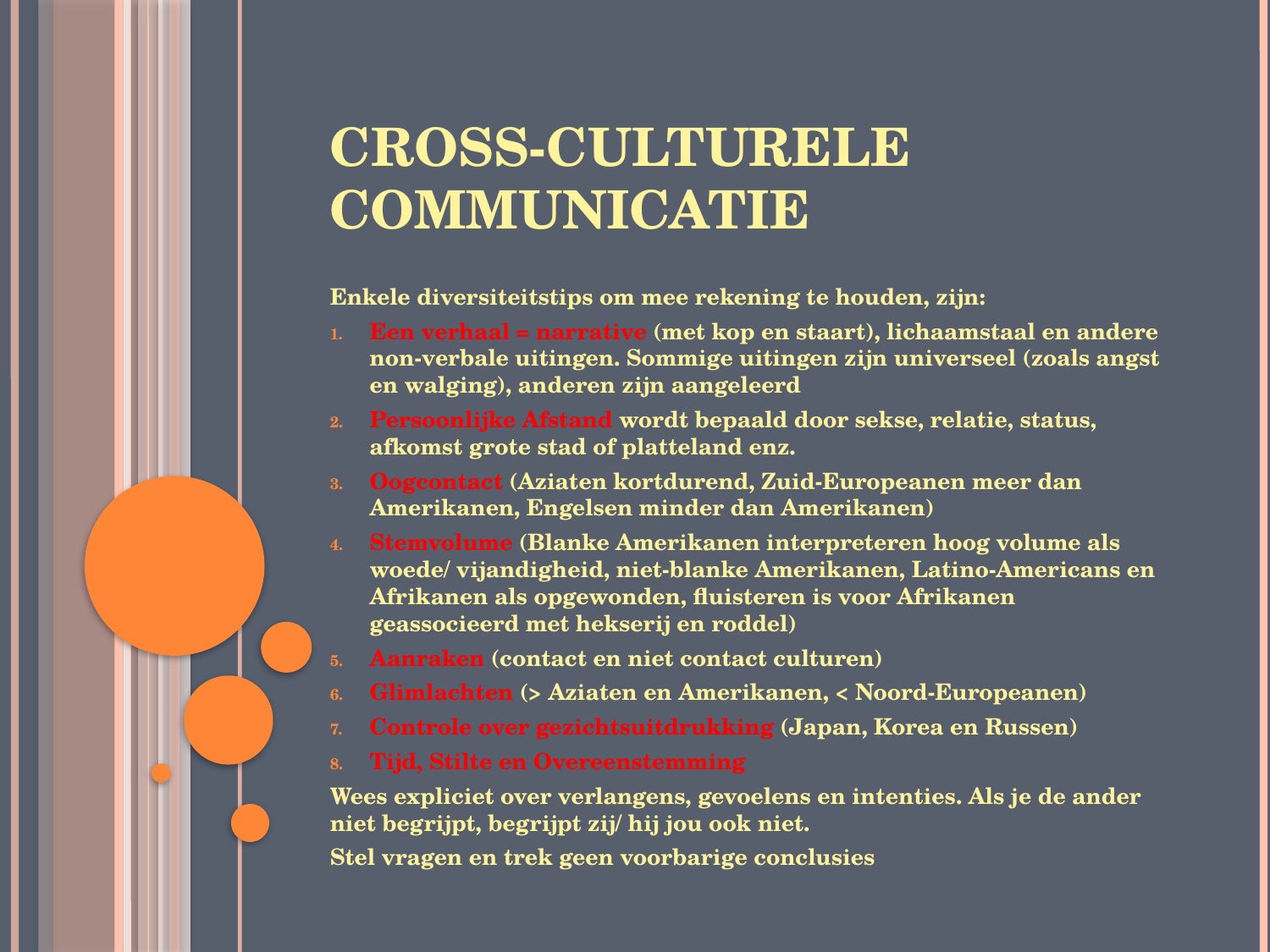

# Cross-culturele communicatie
Enkele diversiteitstips om mee rekening te houden, zijn:
Een verhaal = narrative (met kop en staart), lichaamstaal en andere non-verbale uitingen. Sommige uitingen zijn universeel (zoals angst en walging), anderen zijn aangeleerd
Persoonlijke Afstand wordt bepaald door sekse, relatie, status, afkomst grote stad of platteland enz.
Oogcontact (Aziaten kortdurend, Zuid-Europeanen meer dan Amerikanen, Engelsen minder dan Amerikanen)
Stemvolume (Blanke Amerikanen interpreteren hoog volume als woede/ vijandigheid, niet-blanke Amerikanen, Latino-Americans en Afrikanen als opgewonden, fluisteren is voor Afrikanen geassocieerd met hekserij en roddel)
Aanraken (contact en niet contact culturen)
Glimlachten (> Aziaten en Amerikanen, < Noord-Europeanen)
Controle over gezichtsuitdrukking (Japan, Korea en Russen)
Tijd, Stilte en Overeenstemming
Wees expliciet over verlangens, gevoelens en intenties. Als je de ander niet begrijpt, begrijpt zij/ hij jou ook niet.
Stel vragen en trek geen voorbarige conclusies